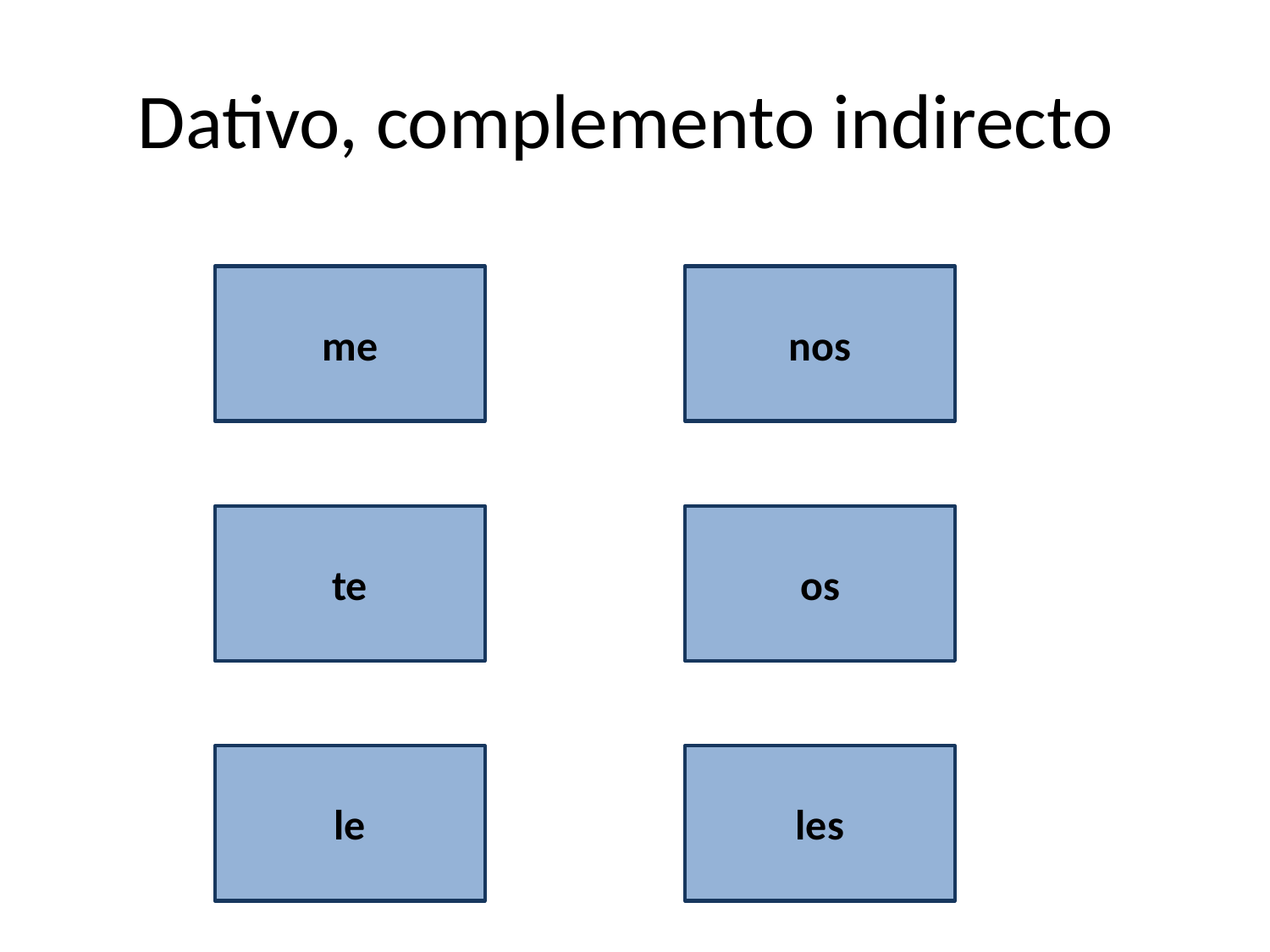

# Dativo, complemento indirecto
me
nos
te
os
le
les